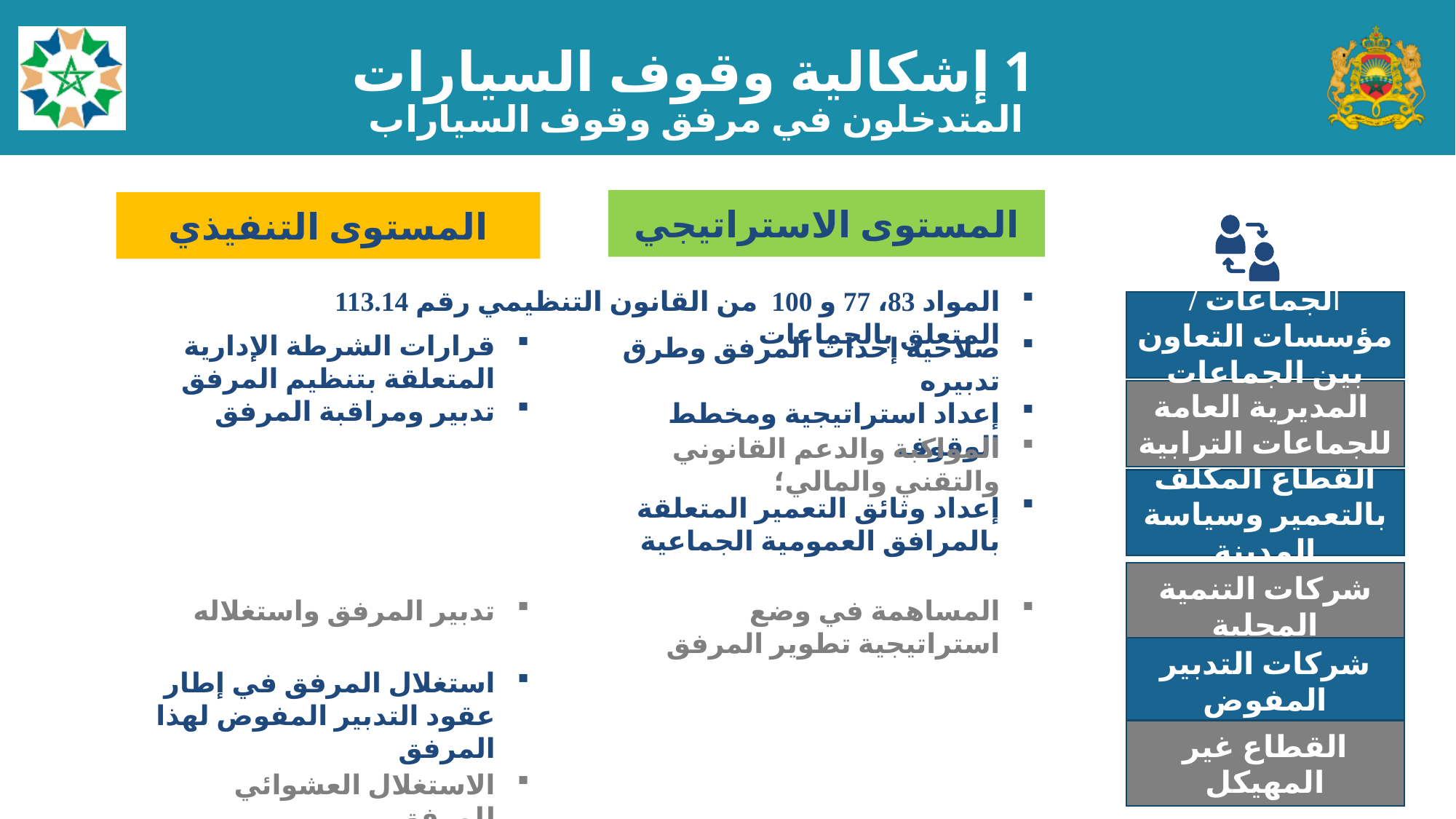

1 إشكالية وقوف السيارات
المتدخلون في مرفق وقوف السياراب
المستوى الاستراتيجي
المستوى التنفيذي

المواد 83، 77 و 100  من القانون التنظيمي رقم 113.14 المتعلق بالجماعات
الجماعات / مؤسسات التعاون بين الجماعات
قرارات الشرطة الإدارية المتعلقة بتنظيم المرفق
تدبير ومراقبة المرفق
صلاحية إحداث المرفق وطرق تدبيره
إعداد استراتيجية ومخطط الوقوف
المديرية العامة
للجماعات الترابية
المواكبة والدعم القانوني والتقني والمالي؛
القطاع المكلف بالتعمير وسياسة المدينة
إعداد وثائق التعمير المتعلقة بالمرافق العمومية الجماعية
شركات التنمية المحلية
تدبير المرفق واستغلاله
المساهمة في وضع استراتيجية تطوير المرفق
شركات التدبير المفوض
استغلال المرفق في إطار عقود التدبير المفوض لهذا المرفق
القطاع غير المهيكل
الاستغلال العشوائي للمرفق